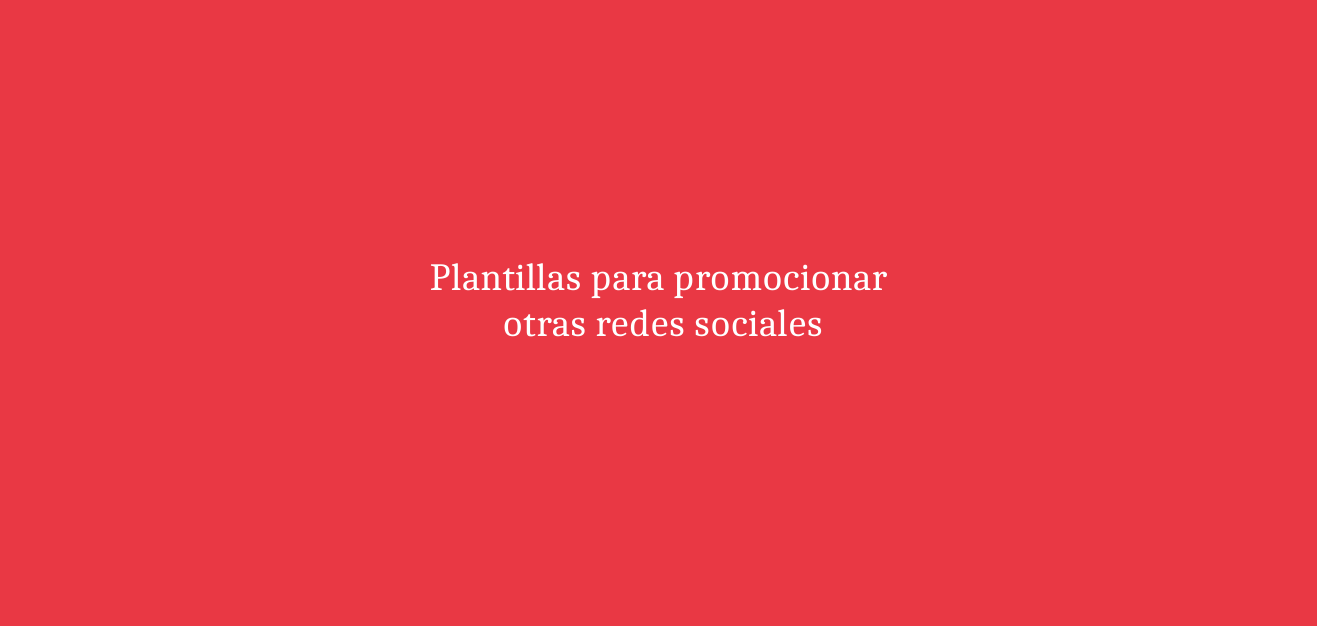

# Plantillas para promocionar otras redes sociales